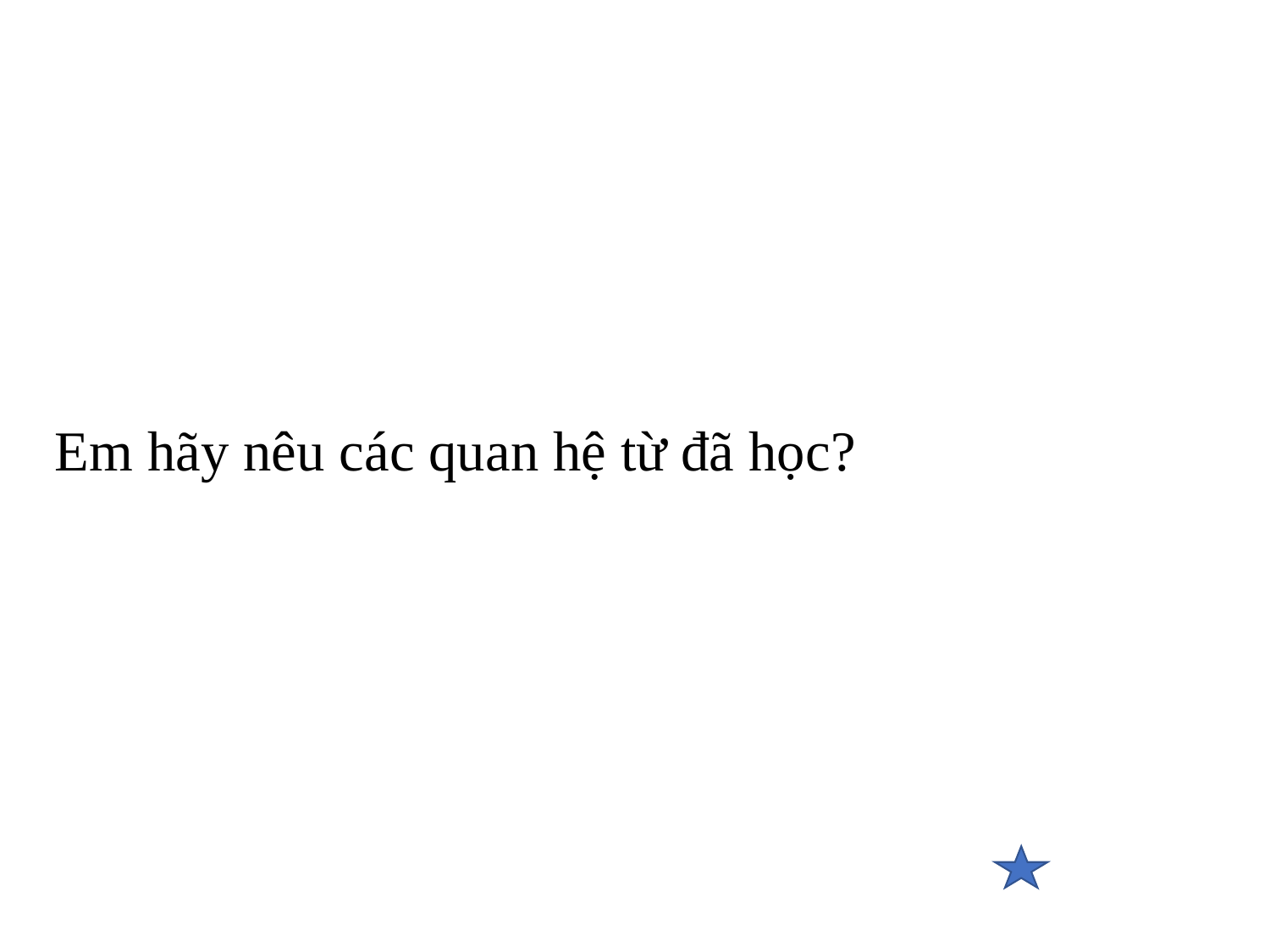

Em hãy nêu các quan hệ từ đã học?